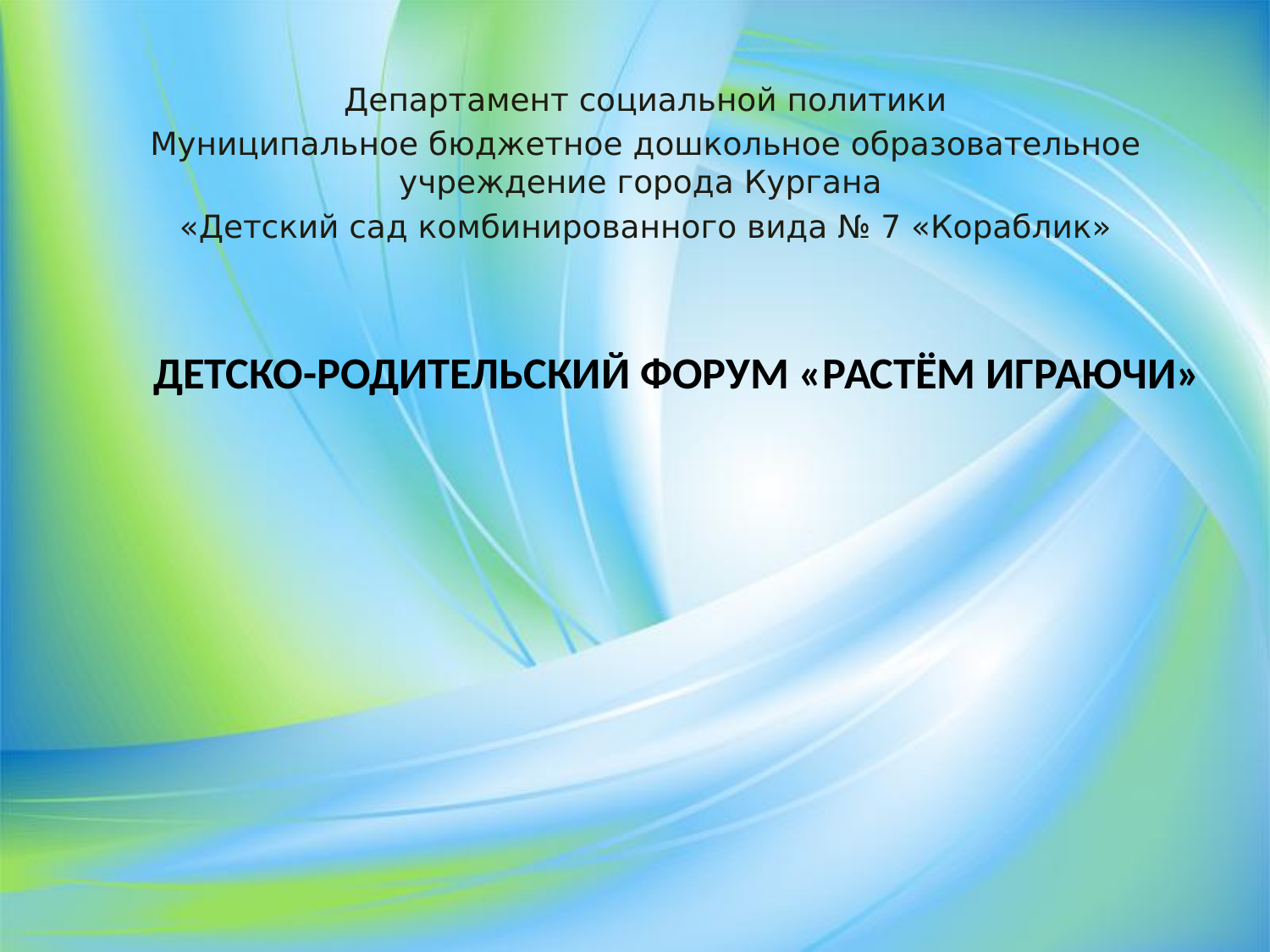

Департамент социальной политики
Муниципальное бюджетное дошкольное образовательное учреждение города Кургана
«Детский сад комбинированного вида № 7 «Кораблик»
# Детско-родительский форум «Растём играючи»